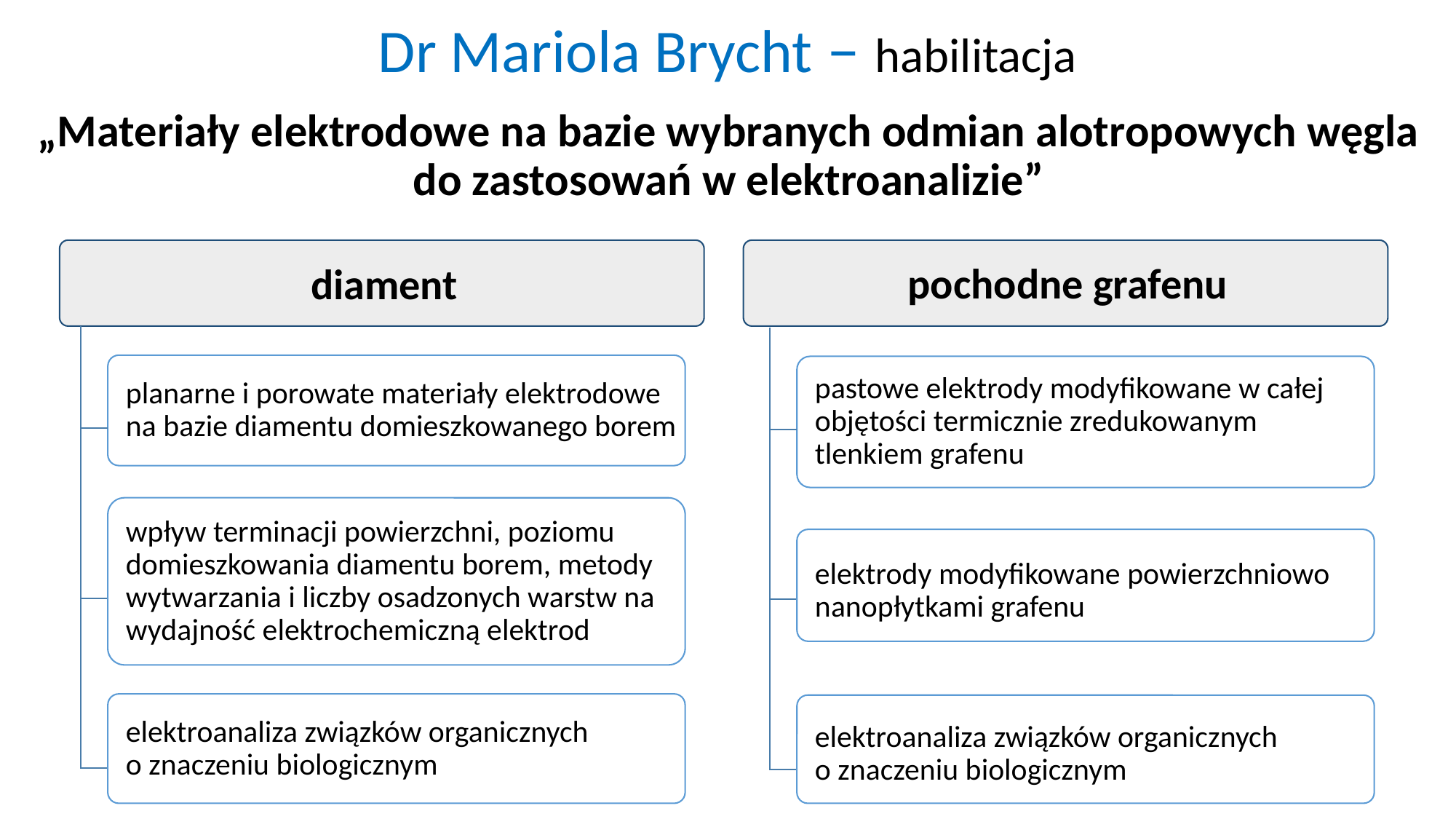

# Dr Mariola Brycht – habilitacja
„Materiały elektrodowe na bazie wybranych odmian alotropowych węgla do zastosowań w elektroanalizie”

pochodne grafenu
diament

planarne i porowate materiały elektrodowe na bazie diamentu domieszkowanego borem

pastowe elektrody modyfikowane w całej objętości termicznie zredukowanym tlenkiem grafenu

wpływ terminacji powierzchni, poziomu domieszkowania diamentu borem, metody wytwarzania i liczby osadzonych warstw na wydajność elektrochemiczną elektrod

elektrody modyfikowane powierzchniowo nanopłytkami grafenu

elektroanaliza związków organicznych
o znaczeniu biologicznym
elektroanaliza związków organicznych
o znaczeniu biologicznym